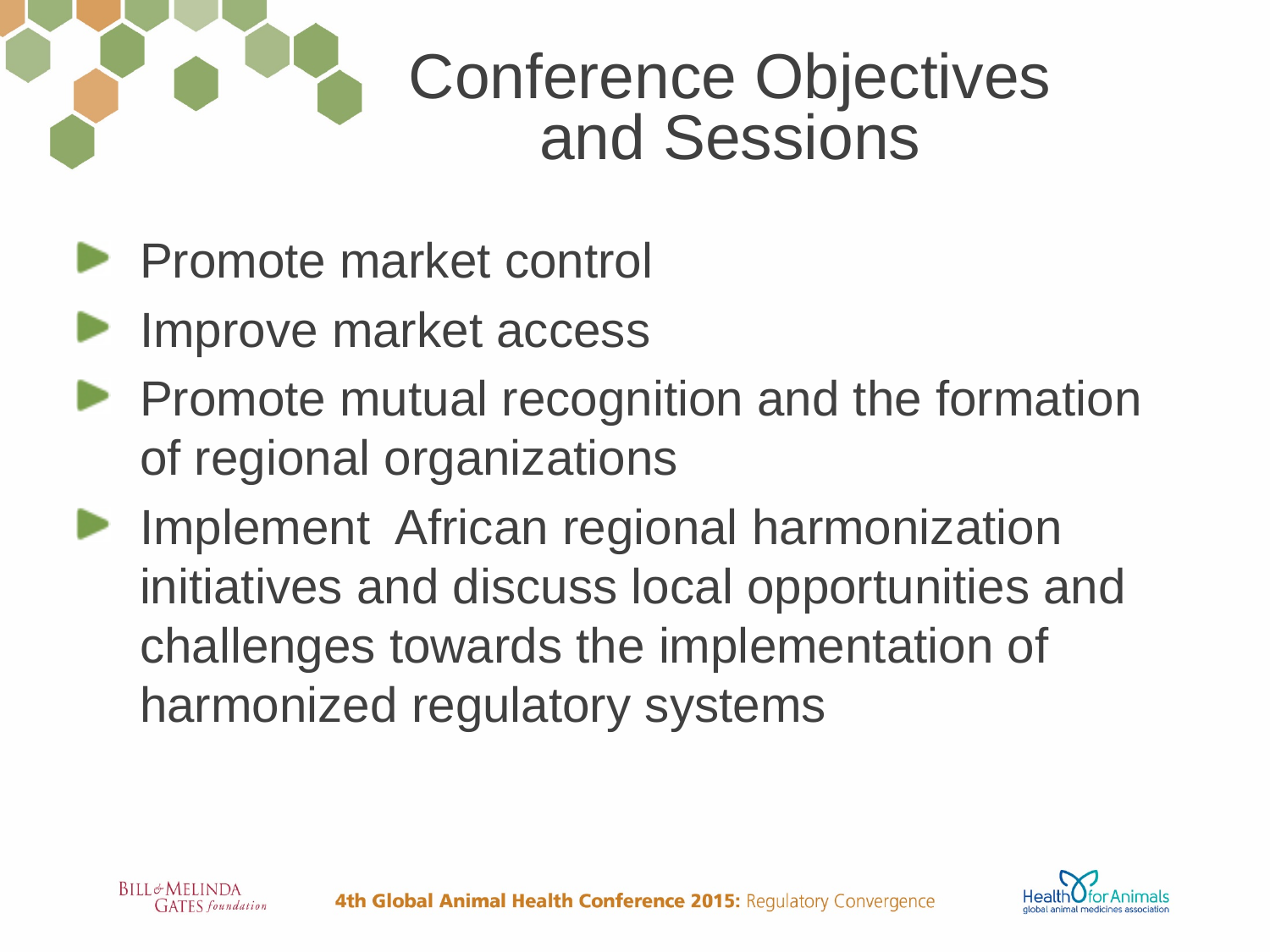

# Conference Objectives and Sessions
Promote market control
Improve market access
Promote mutual recognition and the formation of regional organizations
Implement  African regional harmonization initiatives and discuss local opportunities and challenges towards the implementation of harmonized regulatory systems